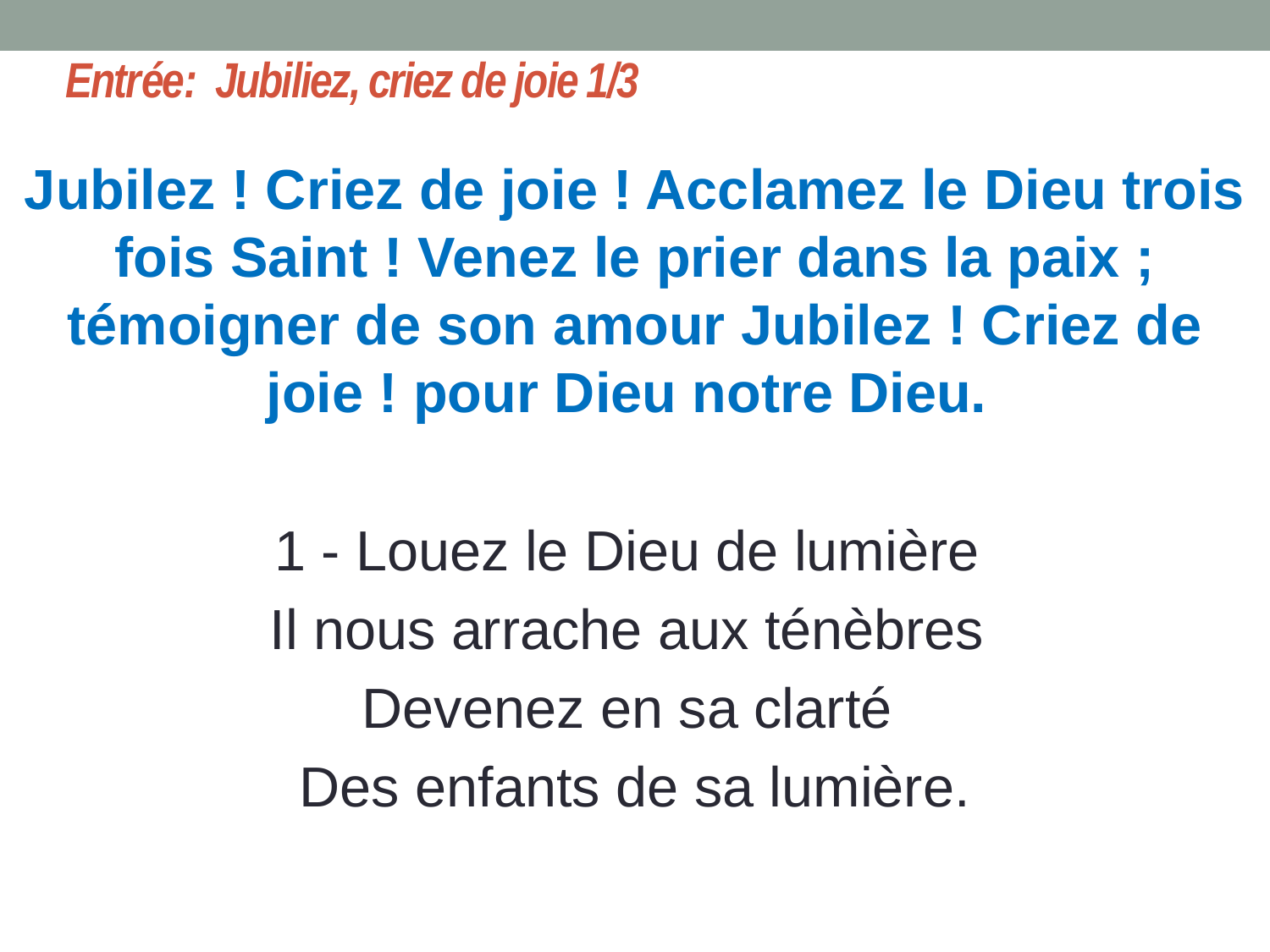

# Entrée:  Jubiliez, criez de joie 1/3
Jubilez ! Criez de joie ! Acclamez le Dieu trois fois Saint ! Venez le prier dans la paix ; témoigner de son amour Jubilez ! Criez de joie ! pour Dieu notre Dieu.

1 - Louez le Dieu de lumière
Il nous arrache aux ténèbres
Devenez en sa clarté
Des enfants de sa lumière.